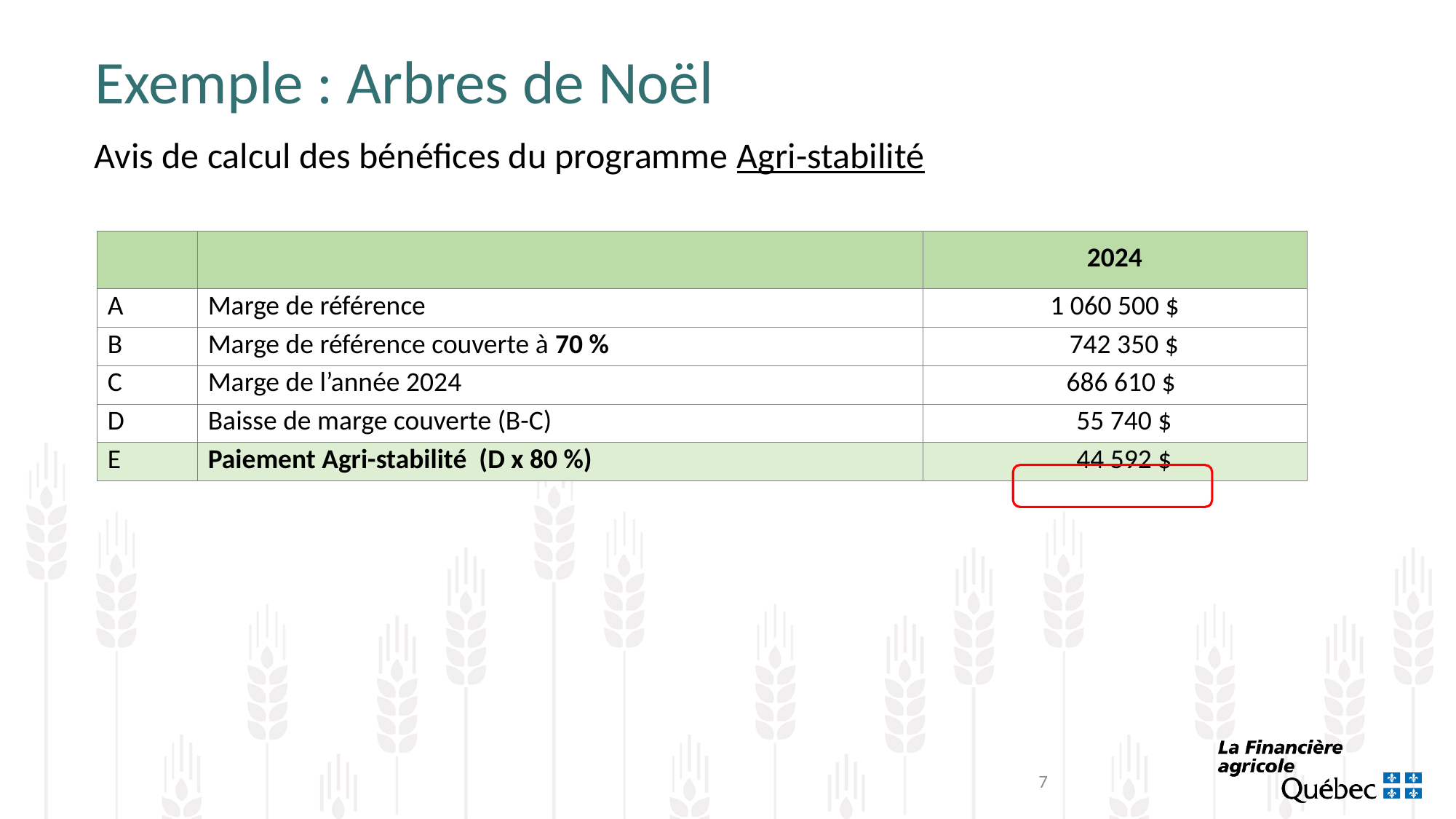

# Exemple : Arbres de Noël
Avis de calcul des bénéfices du programme Agri-stabilité
|  |  | 2024 |
| --- | --- | --- |
| A | Marge de référence | 1 060 500 $ |
| B | Marge de référence couverte à 70 % | 742 350 $ |
| C | Marge de l’année 2024 | 686 610 $ |
| D | Baisse de marge couverte (B-C) | 55 740 $ |
| E | Paiement Agri-stabilité (D x 80 %) | 44 592 $ |

7